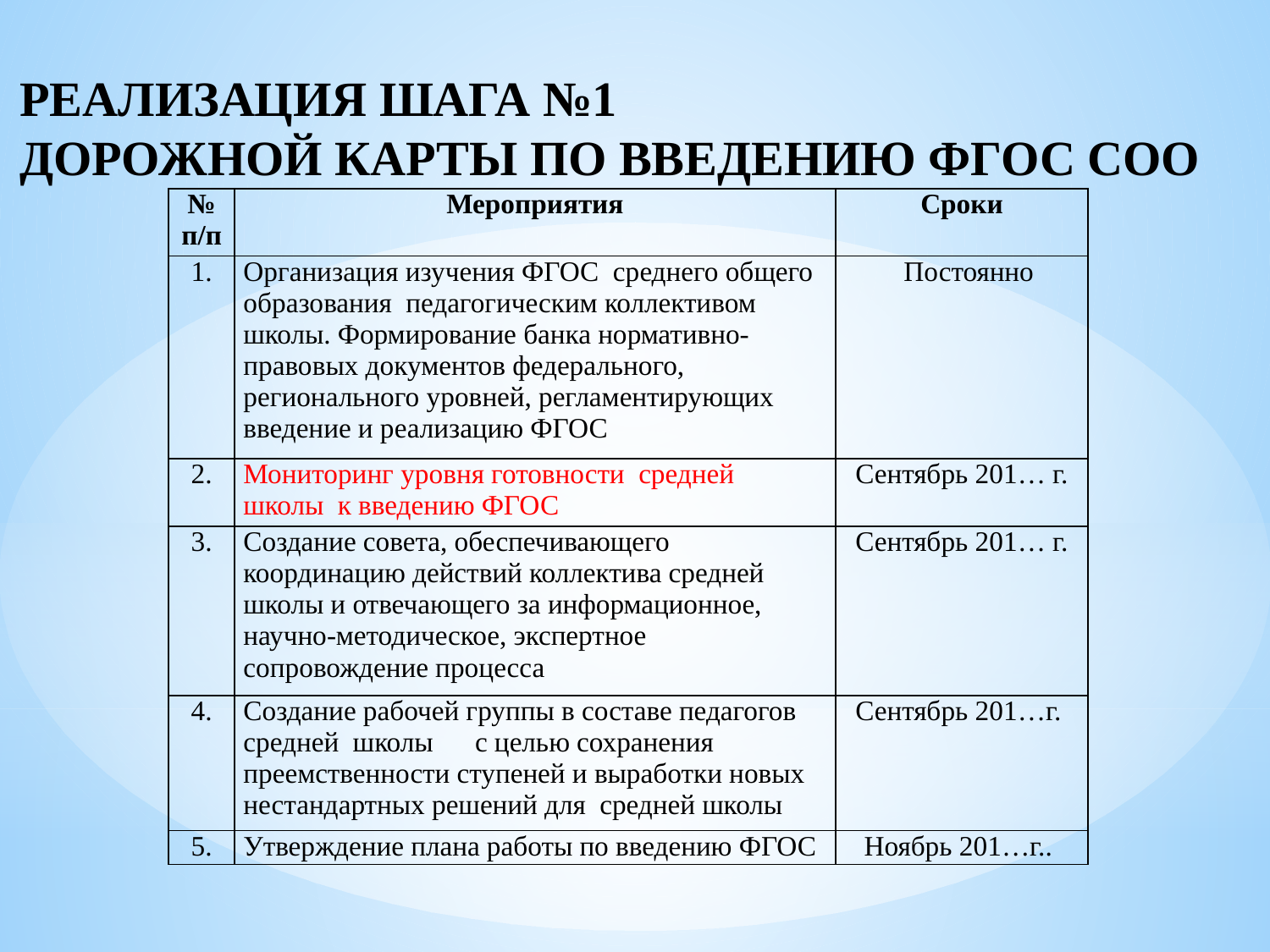

РЕАЛИЗАЦИЯ ШАГА №1
ДОРОЖНОЙ КАРТЫ ПО ВВЕДЕНИЮ ФГОС СОО

| № п/п | Мероприятия | Сроки |
| --- | --- | --- |
| 1. | Организация изучения ФГОС среднего общего образования педагогическим коллективом школы. Формирование банка нормативно-правовых документов федерального, регионального уровней, регламентирующих введение и реализацию ФГОС | Постоянно |
| 2. | Мониторинг уровня готовности средней школы к введению ФГОС | Сентябрь 201… г. |
| 3. | Создание совета, обеспечивающего координацию действий коллектива средней школы и отвечающего за информационное, научно-методическое, экспертное сопровождение процесса | Сентябрь 201… г. |
| 4. | Создание рабочей группы в составе педагогов средней школы с целью сохранения преемственности ступеней и выработки новых нестандартных решений для средней школы | Сентябрь 201…г. |
| 5. | Утверждение плана работы по введению ФГОС | Ноябрь 201…г.. |